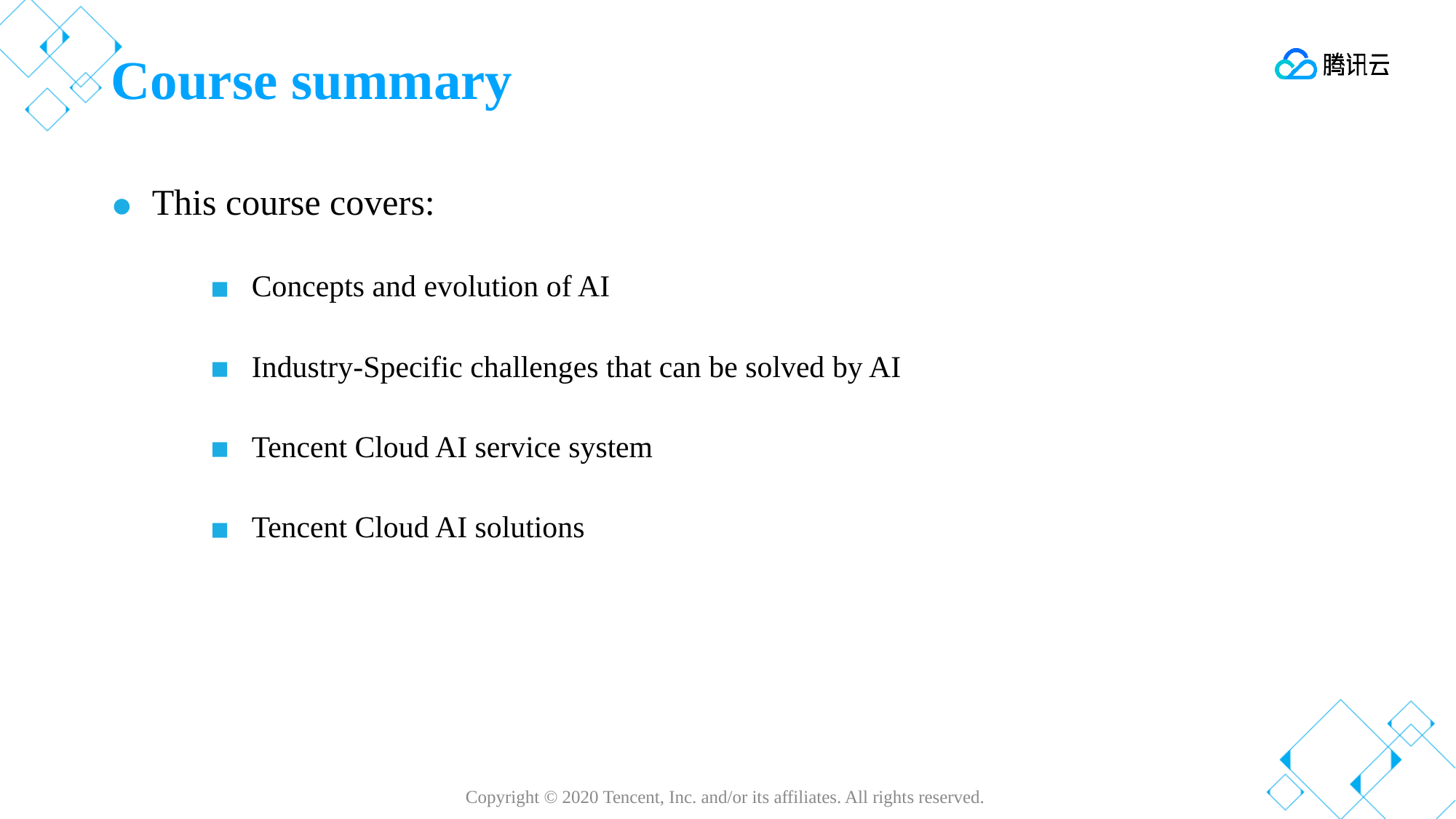

# Course summary
This course covers:
Concepts and evolution of AI
Industry-Specific challenges that can be solved by AI
Tencent Cloud AI service system
Tencent Cloud AI solutions
Copyright © 2020 Tencent, Inc. and/or its affiliates. All rights reserved.